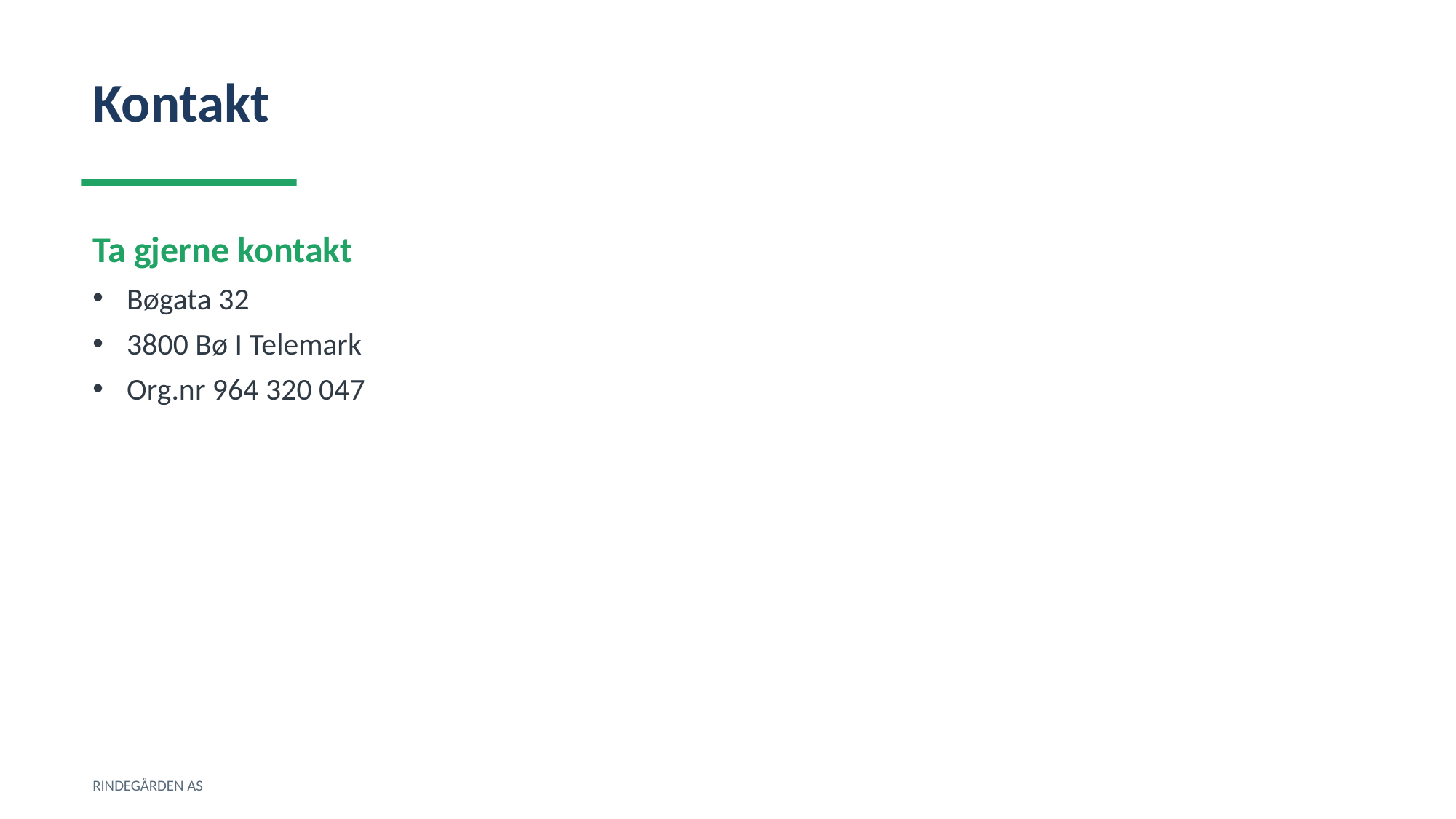

Kontakt

Ta gjerne kontakt
Bøgata 32
3800 Bø I Telemark
Org.nr 964 320 047
RINDEGÅRDEN AS